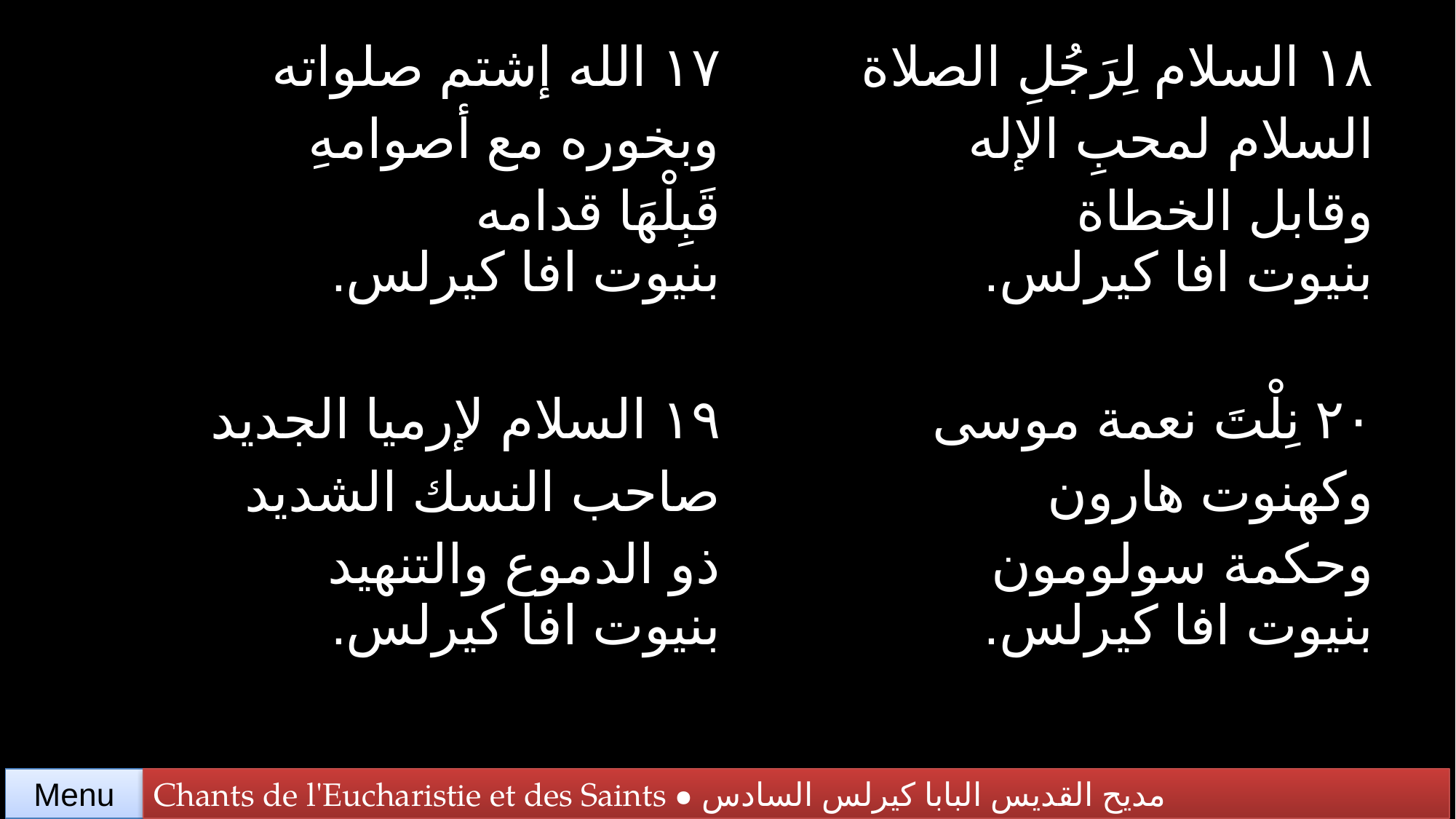

| ١٧ الله إشتم صلواته وبخوره مع أصوامهِ قَبِلْهَا قدامه بنيوت افا كيرلس. | ١٨ السلام لِرَجُلِ الصلاة  السلام لمحبِ الإله وقابل الخطاة بنيوت افا كيرلس. |
| --- | --- |
| ١٩ السلام لإرميا الجديد صاحب النسك الشديد ذو الدموع والتنهيد بنيوت افا كيرلس. | ٢٠ نِلْتَ نعمة موسى وكهنوت هارون وحكمة سولومون بنيوت افا كيرلس. |

Chants de l'Eucharistie et des Saints • مديح القديس البابا كيرلس السادس
Menu